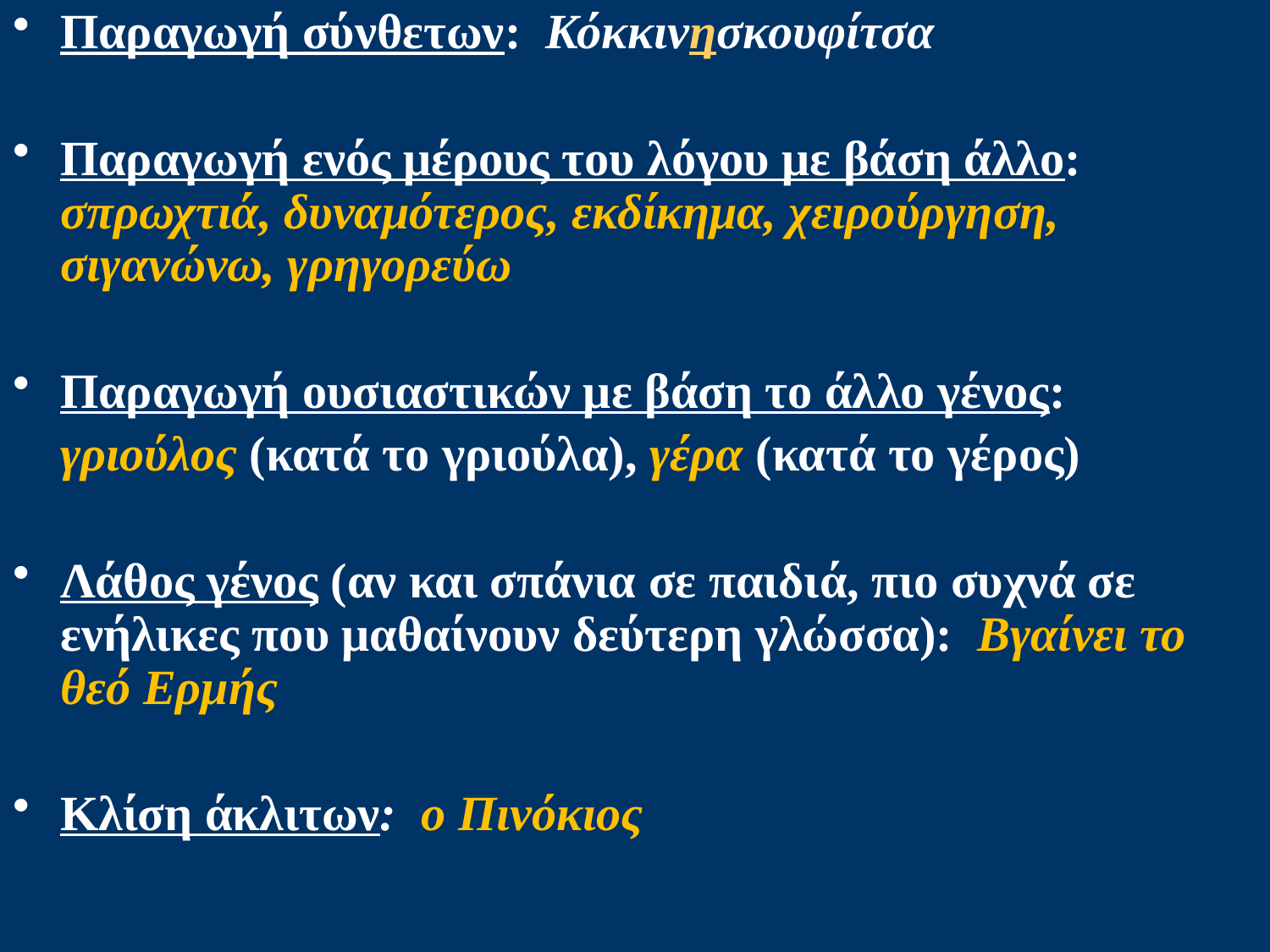

Παραγωγή σύνθετων:  Κόκκινησκουφίτσα

Παραγωγή ενός μέρους του λόγου με βάση άλλο:   σπρωχτιά, δυναμότερος, εκδίκημα, χειρούργηση, σιγανώνω, γρηγορεύω

Παραγωγή ουσιαστικών με βάση το άλλο γένος:
	γριούλος (κατά το γριούλα), γέρα (κατά το γέρος)

Λάθος γένος (αν και σπάνια σε παιδιά, πιο συχνά σε ενήλικες που μαθαίνουν δεύτερη γλώσσα):  Βγαίνει το θεό Ερμής

Κλίση άκλιτων:  ο Πινόκιος